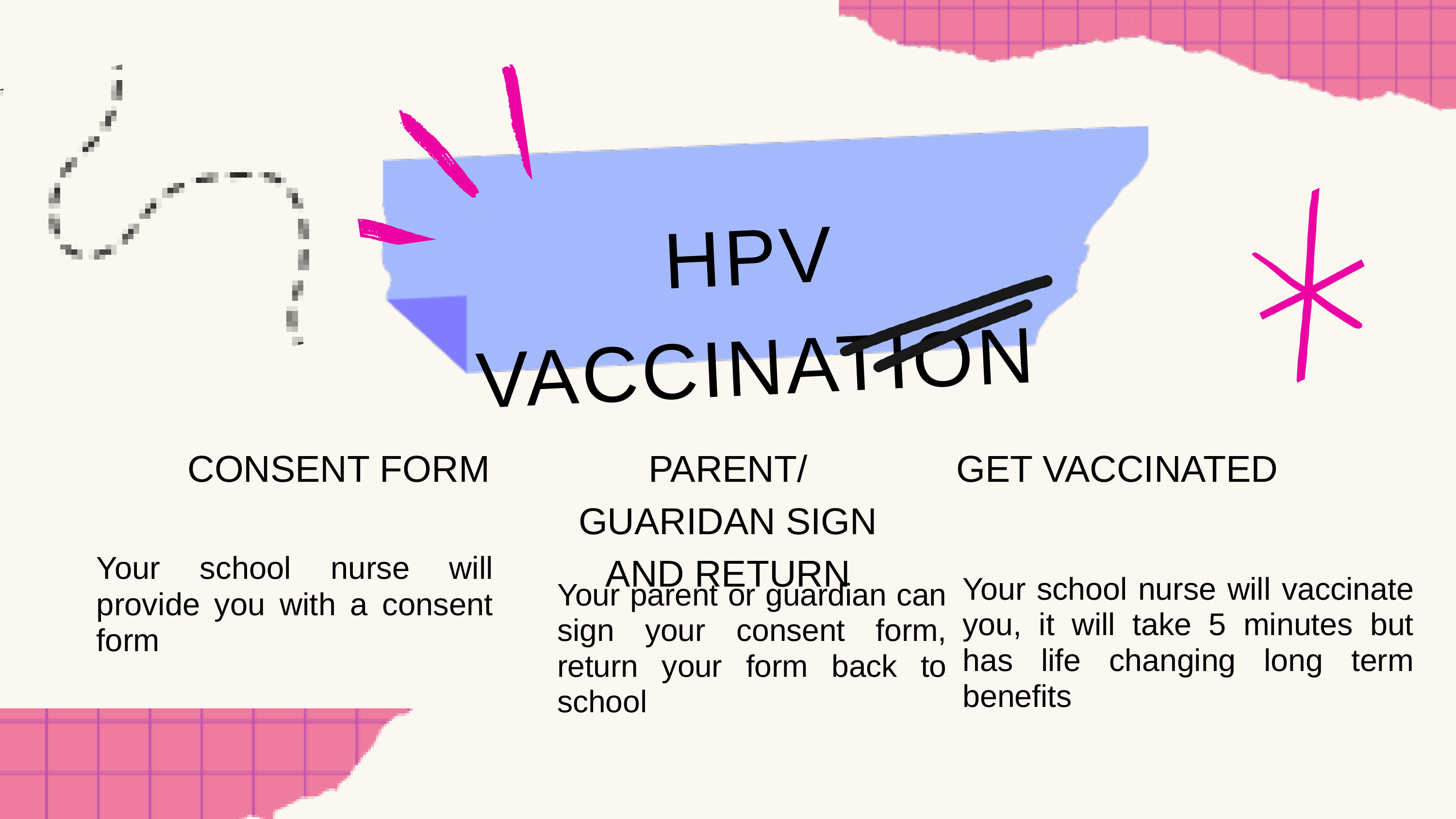

HPV VACCINATION

CONSENT FORM
PARENT/GUARIDAN SIGN AND RETURN
GET VACCINATED
Your school nurse will provide you with a consent form
Your school nurse will vaccinate you, it will take 5 minutes but has life changing long term benefits
Your parent or guardian can sign your consent form, return your form back to school